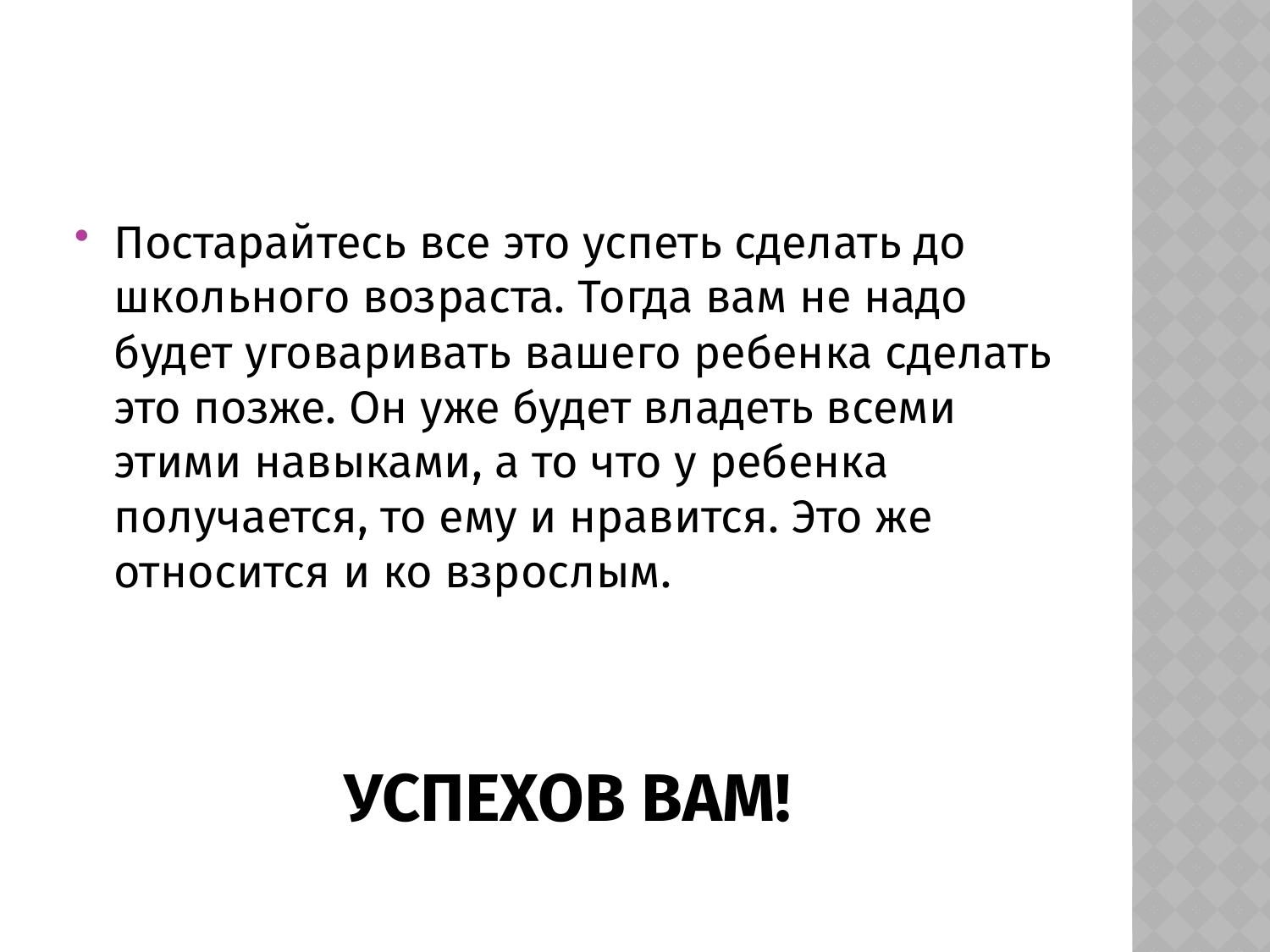

Постарайтесь все это успеть сделать до школьного возраста. Тогда вам не надо будет уговаривать вашего ребенка сделать это позже. Он уже будет владеть всеми этими навыками, а то что у ребенка получается, то ему и нравится. Это же относится и ко взрослым.

# Успехов вам!